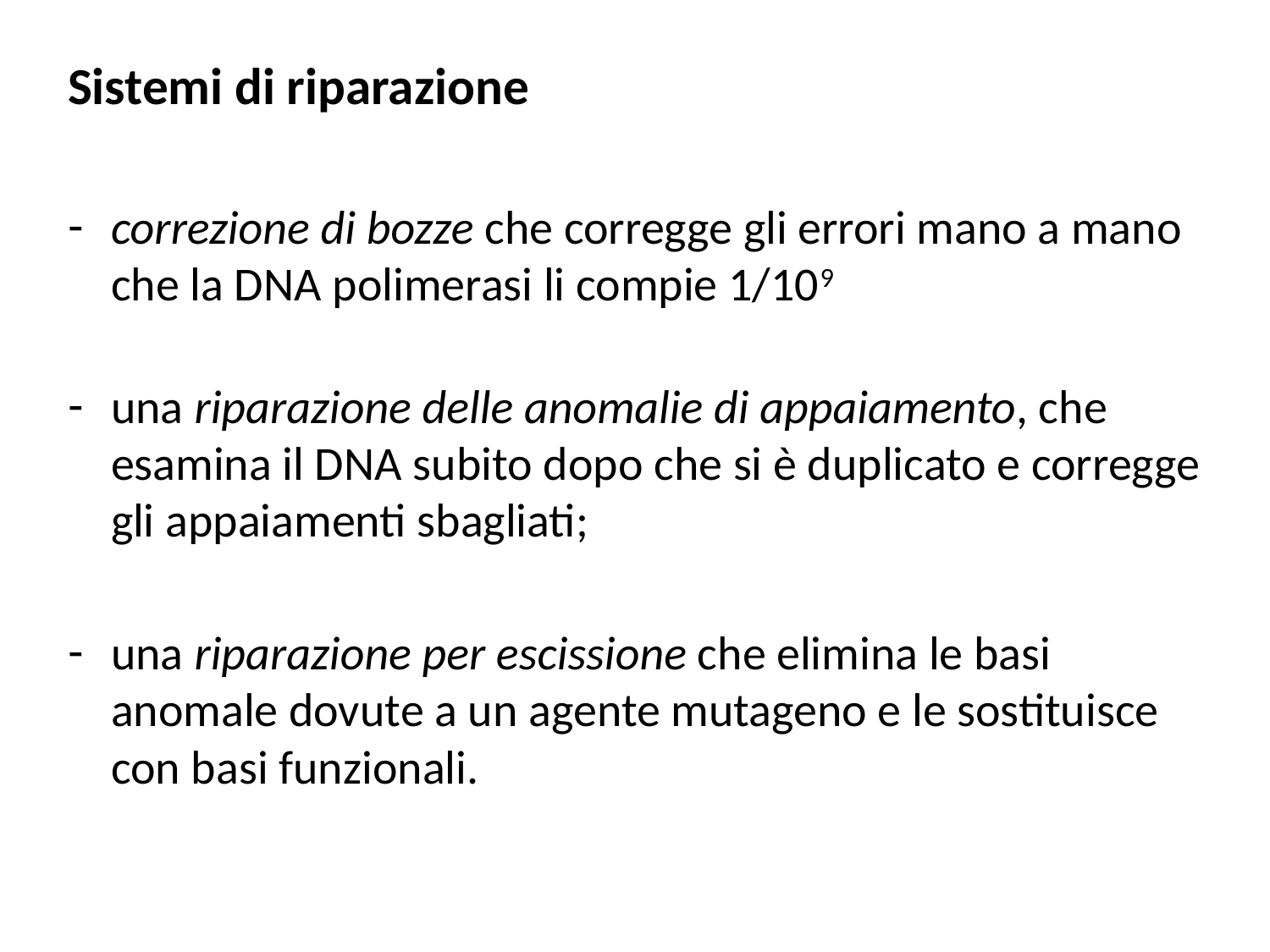

Sistemi di riparazione

correzione di bozze che corregge gli errori mano a mano che la DNA polimerasi li compie 1/109

una riparazione delle anomalie di appaiamento, che esamina il DNA subito dopo che si è duplicato e corregge gli appaiamenti sbagliati;

una riparazione per escissione che elimina le basi anomale dovute a un agente mutageno e le sostituisce con basi funzionali.